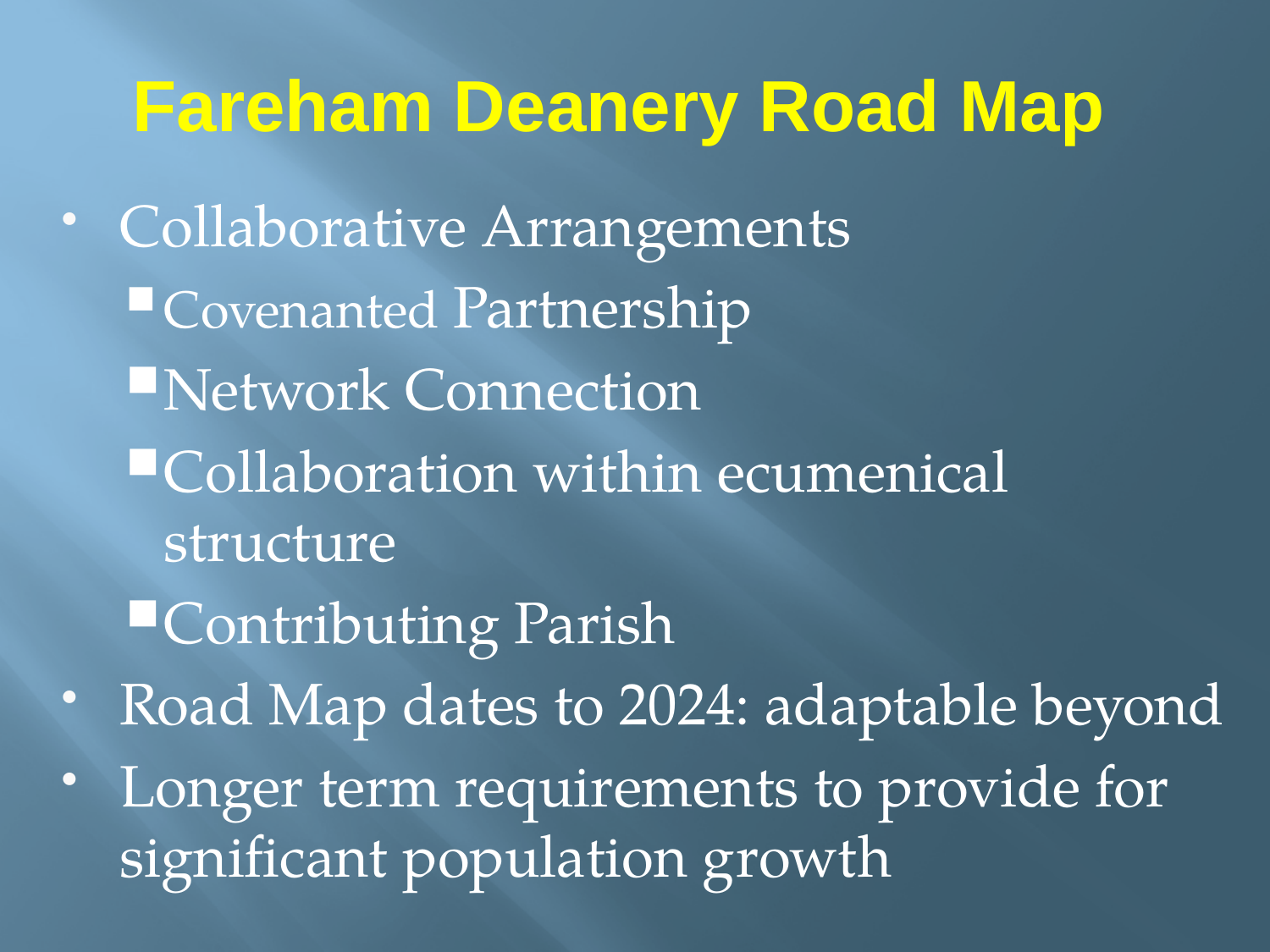

Fareham Deanery Road Map
Collaborative Arrangements
Covenanted Partnership
Network Connection
Collaboration within ecumenical structure
Contributing Parish
Road Map dates to 2024: adaptable beyond
Longer term requirements to provide for significant population growth